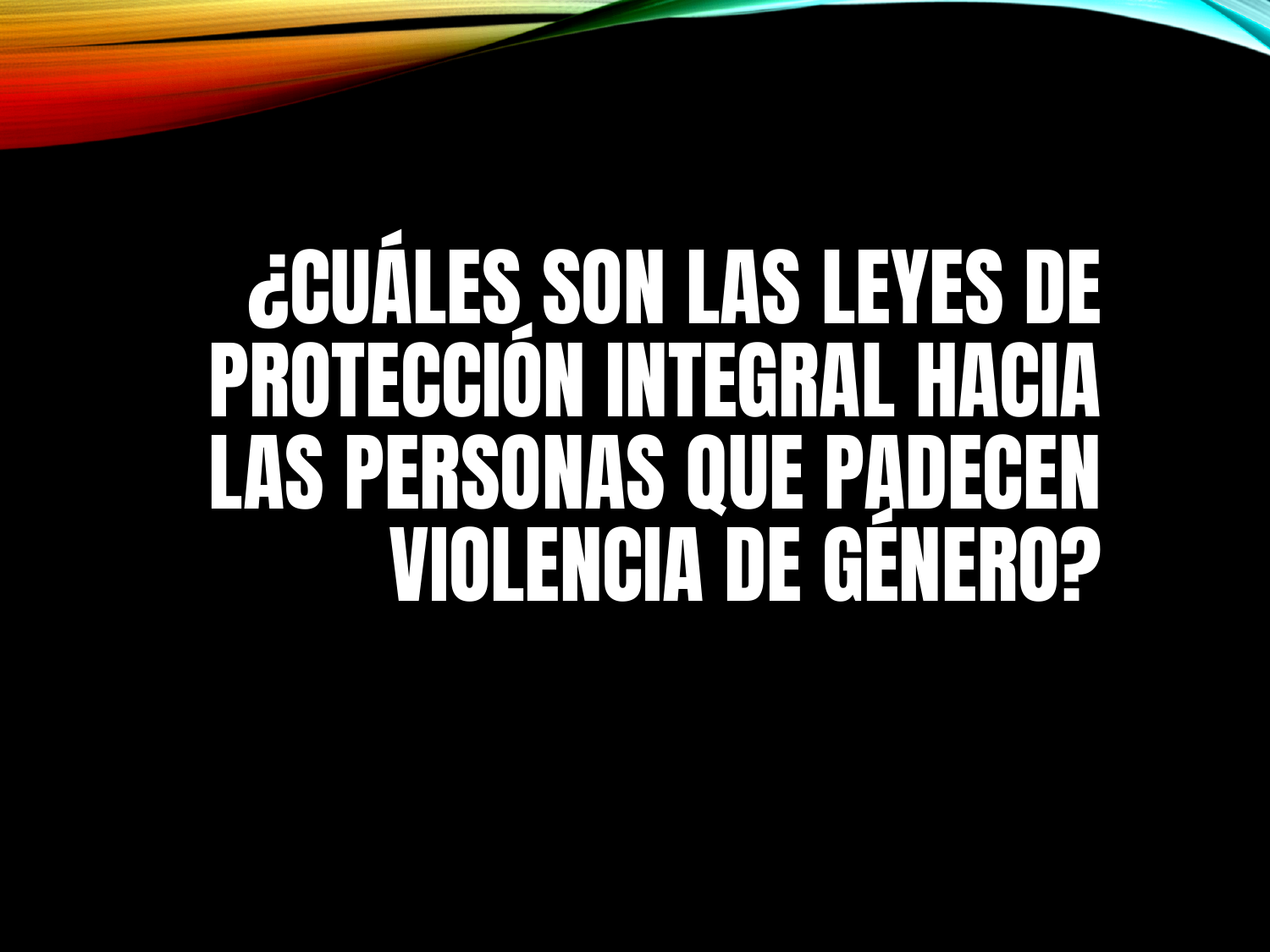

# ¿Cuáles son las leyes de protección integral hacia las personas que padecen violencia de género?